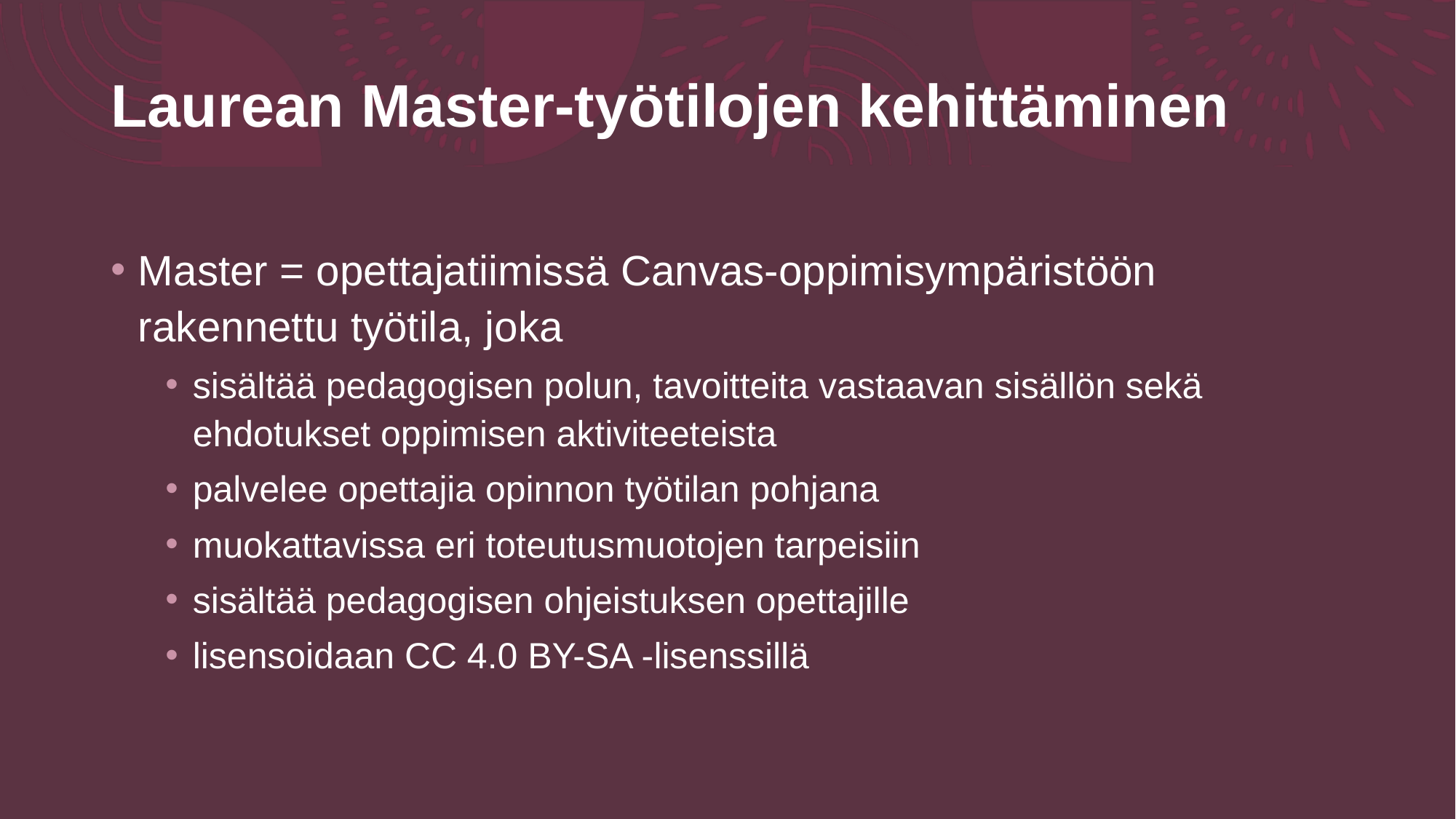

# Laurean Master-työtilojen kehittäminen
Master = opettajatiimissä Canvas-oppimisympäristöön rakennettu työtila, joka
sisältää pedagogisen polun, tavoitteita vastaavan sisällön sekä ehdotukset oppimisen aktiviteeteista
palvelee opettajia opinnon työtilan pohjana
muokattavissa eri toteutusmuotojen tarpeisiin
sisältää pedagogisen ohjeistuksen opettajille
lisensoidaan CC 4.0 BY-SA -lisenssillä